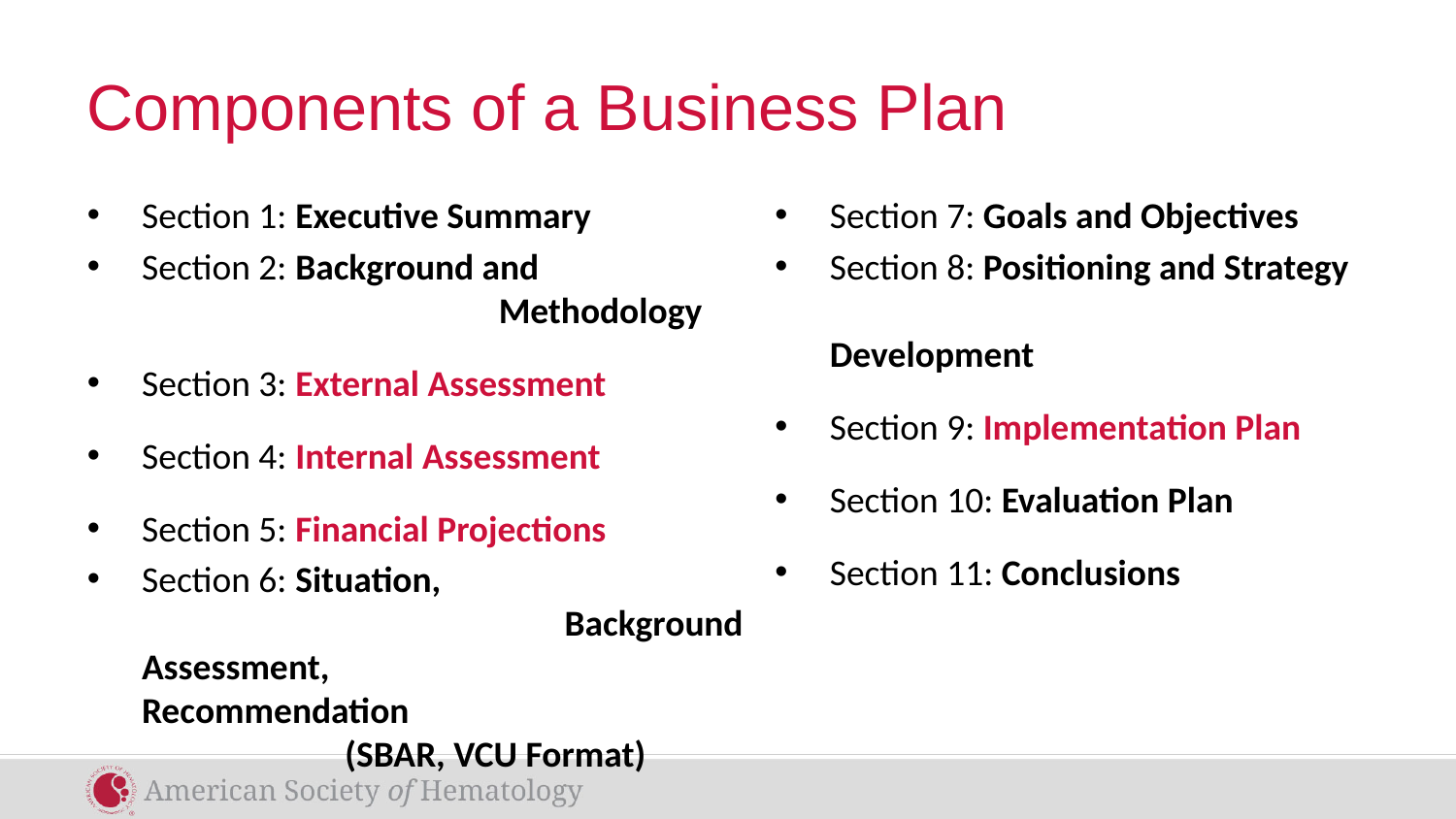

# Components of a Business Plan
Section 1: Executive Summary
Section 2: Background and 	                    		        Methodology
Section 3: External Assessment
Section 4: Internal Assessment
Section 5: Financial Projections
Section 6: Situation,                		   		                Background Assessment, 			       Recommendation                			       (SBAR, VCU Format)
Section 7: Goals and Objectives
Section 8: Positioning and Strategy 		        Development
Section 9: Implementation Plan
Section 10: Evaluation Plan
Section 11: Conclusions